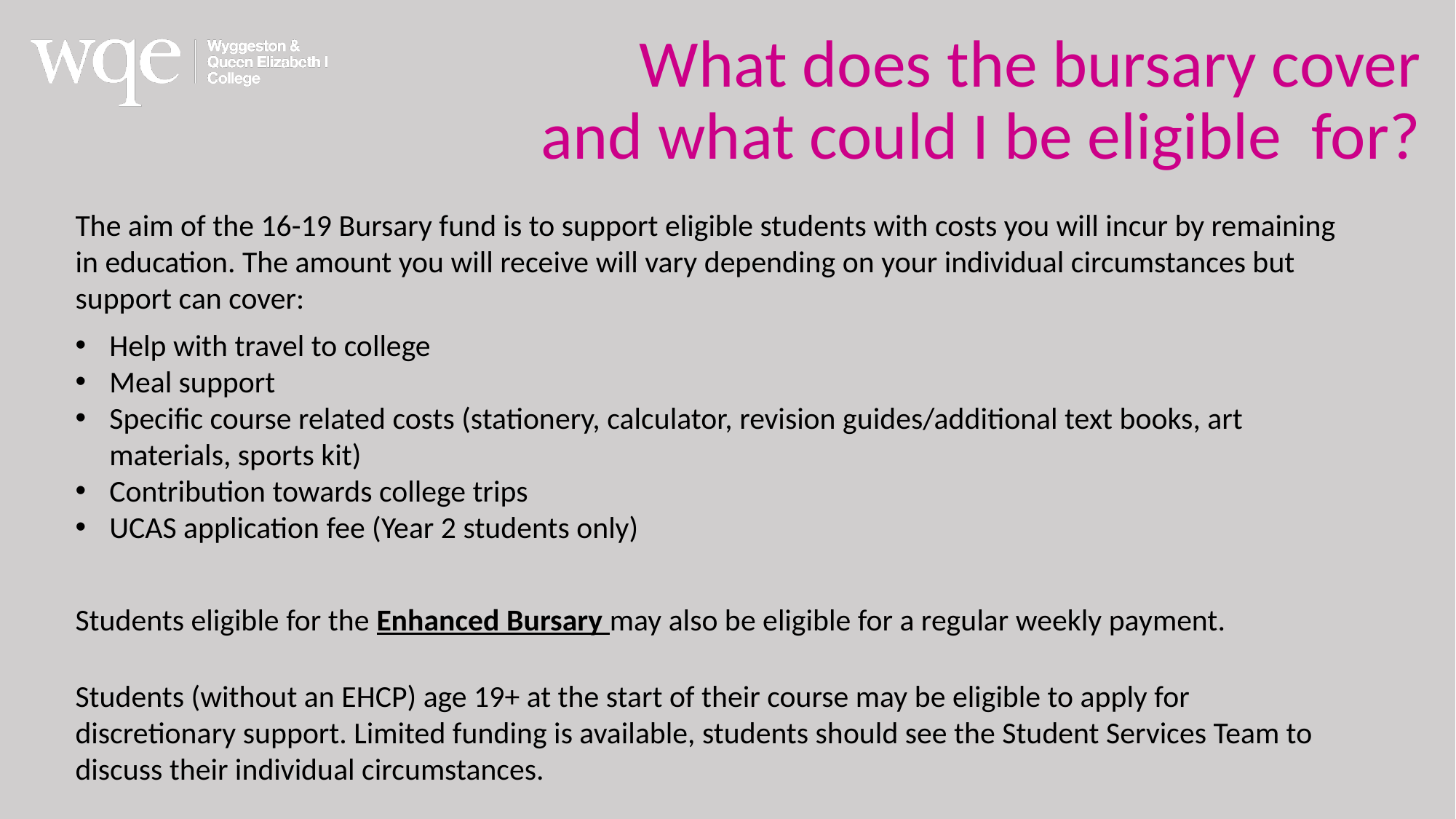

What does the bursary cover and what could I be eligible  for?
The aim of the 16-19 Bursary fund is to support eligible students with costs you will incur by remaining in education. The amount you will receive will vary depending on your individual circumstances but support can cover:

Help with travel to college
Meal support
Specific course related costs (stationery, calculator, revision guides/additional text books, art materials, sports kit)
Contribution towards college trips
UCAS application fee (Year 2 students only)

Students eligible for the Enhanced Bursary may also be eligible for a regular weekly payment.
Students (without an EHCP) age 19+ at the start of their course may be eligible to apply for discretionary support. Limited funding is available, students should see the Student Services Team to discuss their individual circumstances.